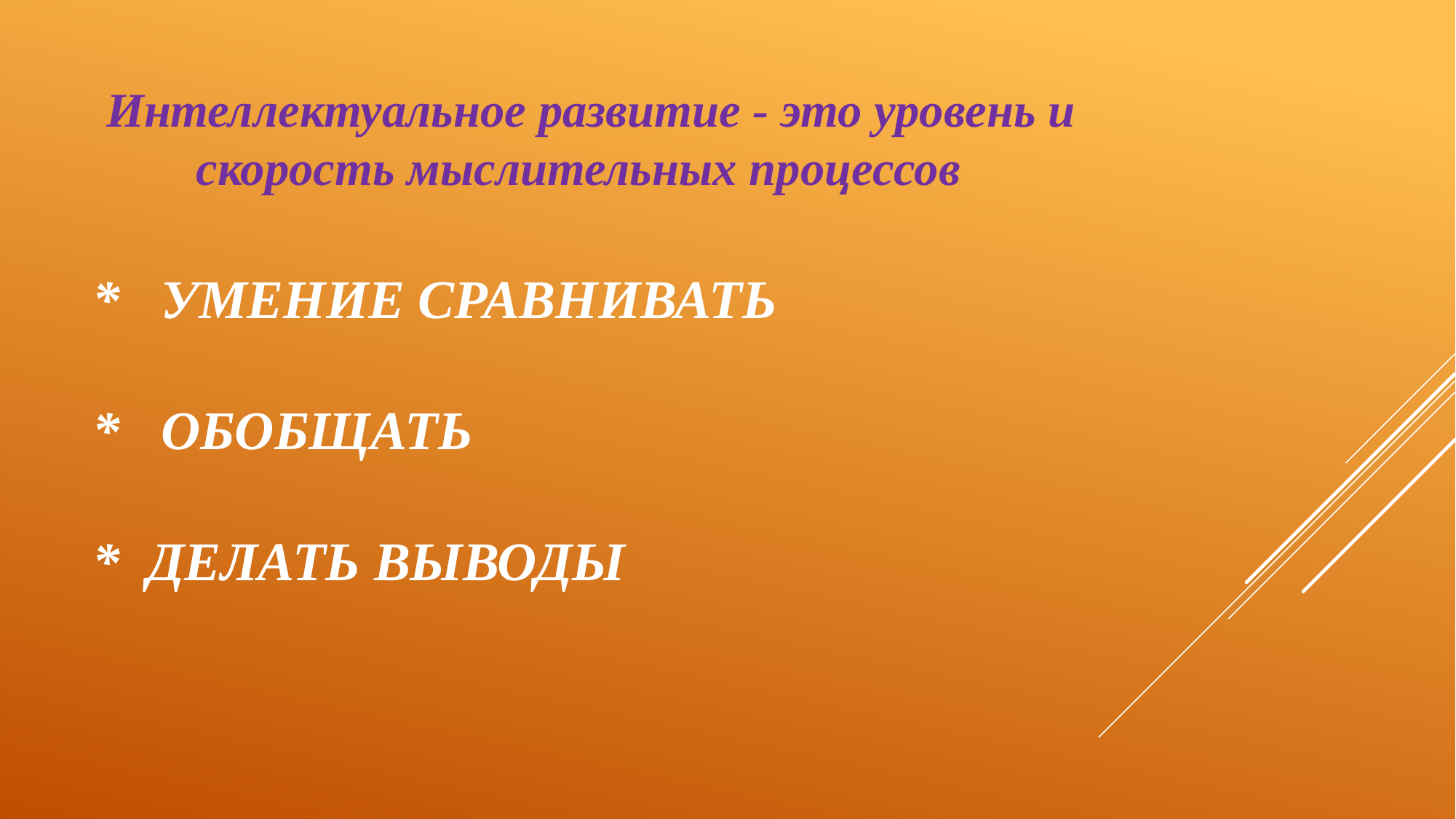

Интеллектуальное развитие - это уровень и скорость мыслительных процессов

# *   Умение сравнивать *   Обобщать *  делать выводы